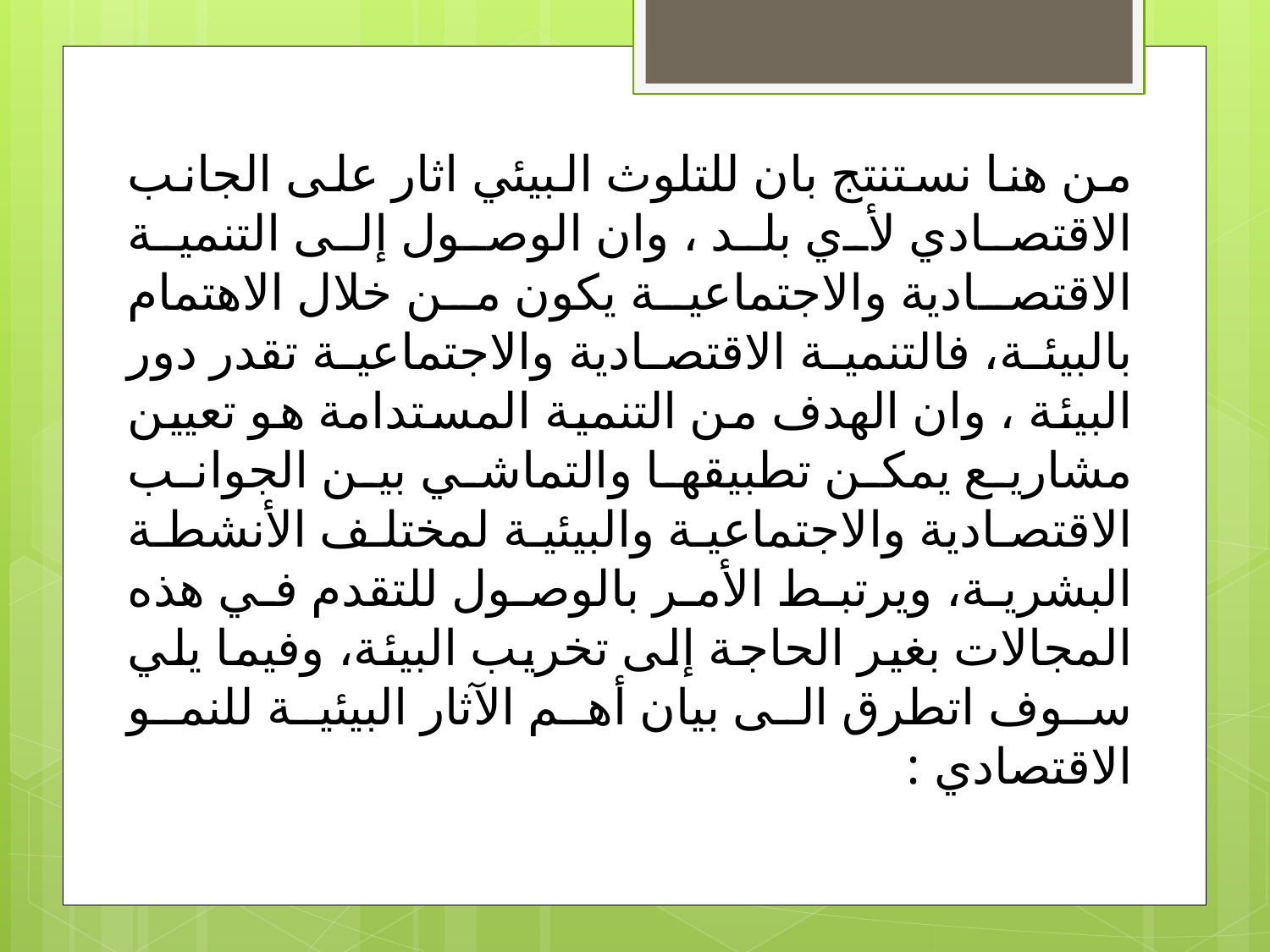

من هنا نستنتج بان للتلوث البيئي اثار على الجانب الاقتصادي لأي بلد ، وان الوصول إلى التنمية الاقتصادية والاجتماعية يكون من خلال الاهتمام بالبيئة، فالتنمية الاقتصادية والاجتماعية تقدر دور البيئة ، وان الهدف من التنمية المستدامة هو تعيين مشاريع يمكن تطبيقها والتماشي بين الجوانب الاقتصادية والاجتماعية والبيئية لمختلف الأنشطة البشرية، ويرتبط الأمر بالوصول للتقدم في هذه المجالات بغير الحاجة إلى تخريب البيئة، وفيما يلي سوف اتطرق الى بيان أهم الآثار البيئية للنمو الاقتصادي :